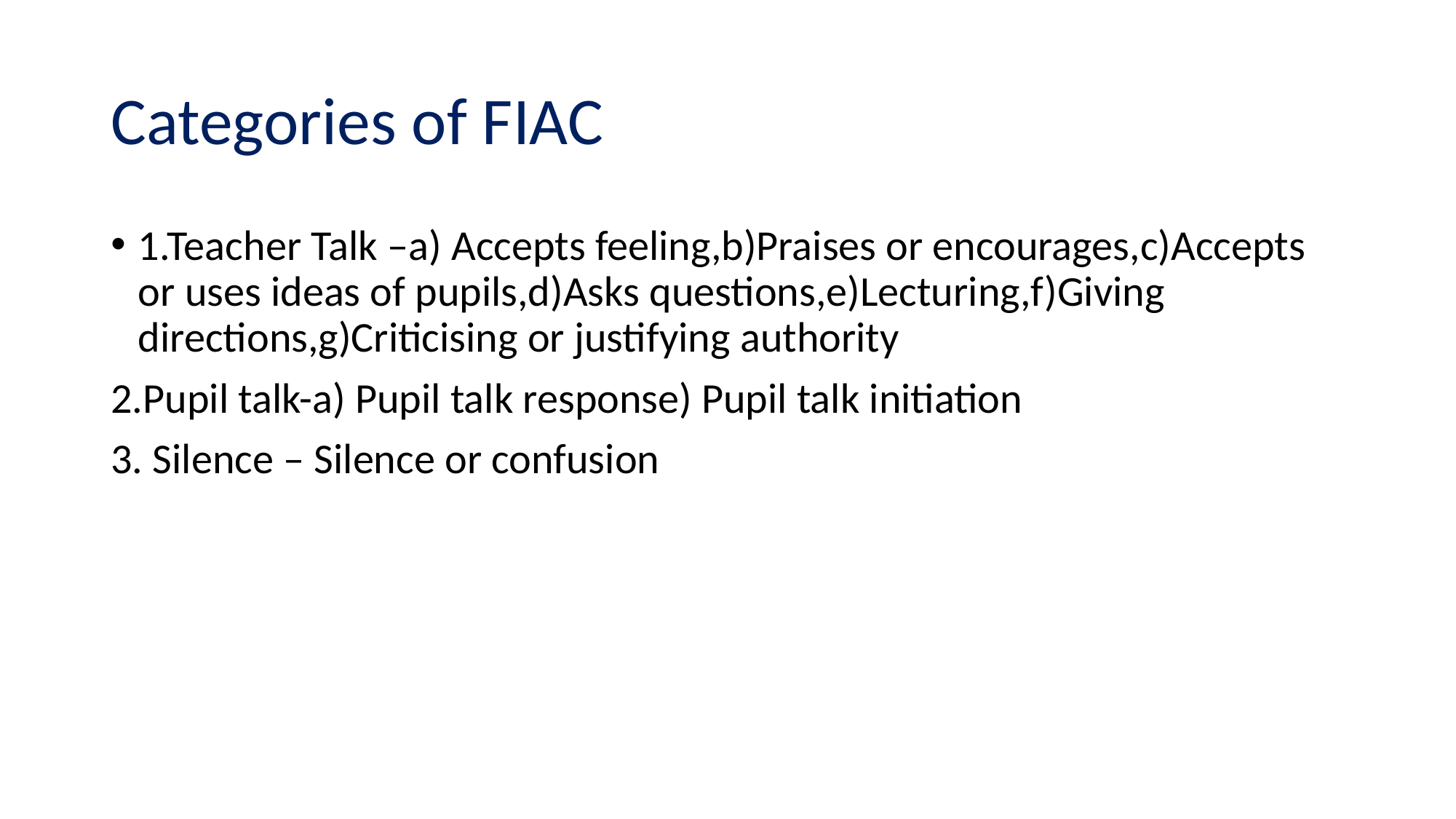

# Categories of FIAC
1.Teacher Talk –a) Accepts feeling,b)Praises or encourages,c)Accepts or uses ideas of pupils,d)Asks questions,e)Lecturing,f)Giving directions,g)Criticising or justifying authority
2.Pupil talk-a) Pupil talk response) Pupil talk initiation
3. Silence – Silence or confusion